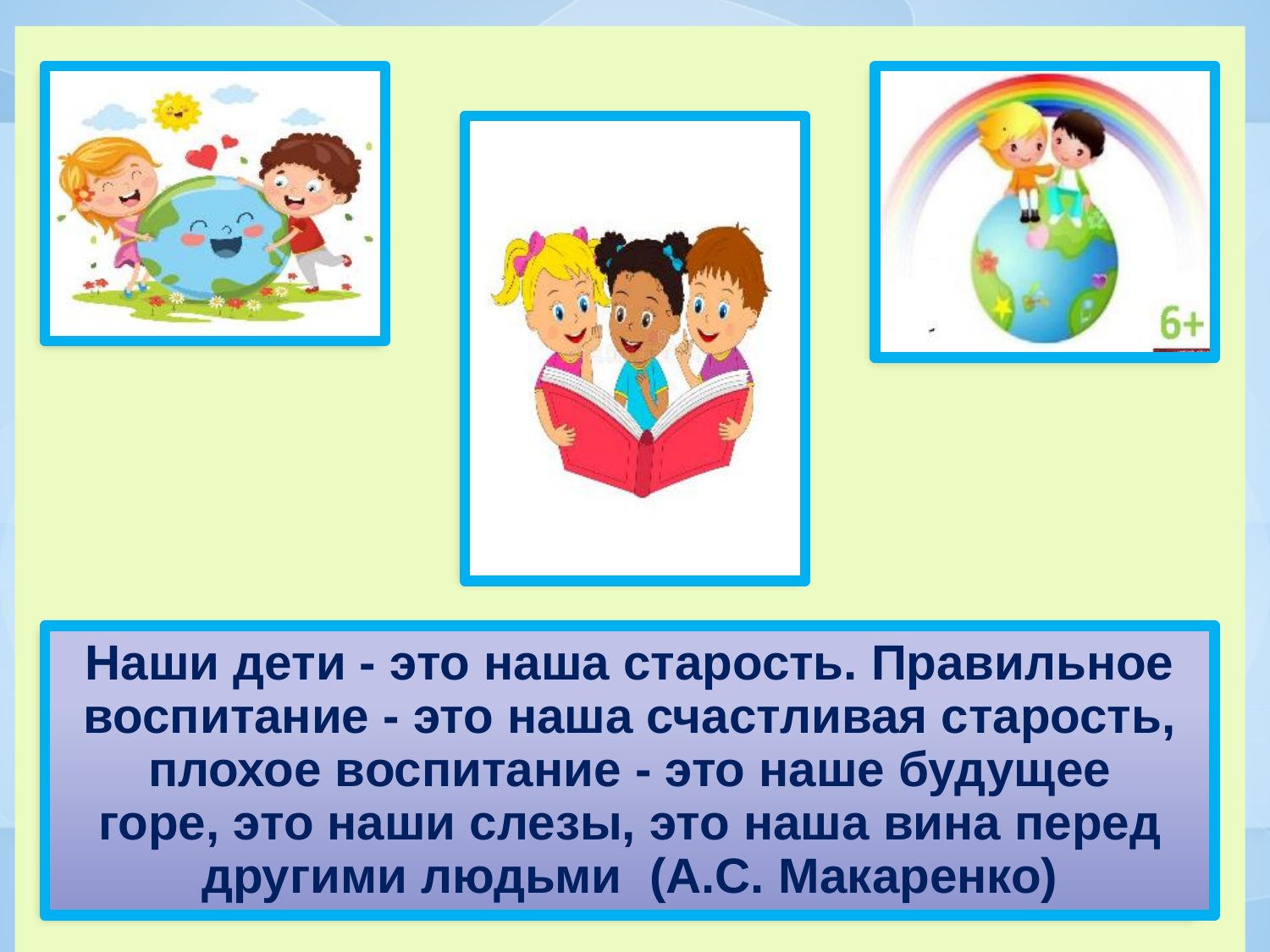

Наши дети - это наша старость. Правильное воспитание - это наша счастливая старость, плохое воспитание - это наше будущее горе, это наши слезы, это наша вина перед другими людьми  (А.С. Макаренко)